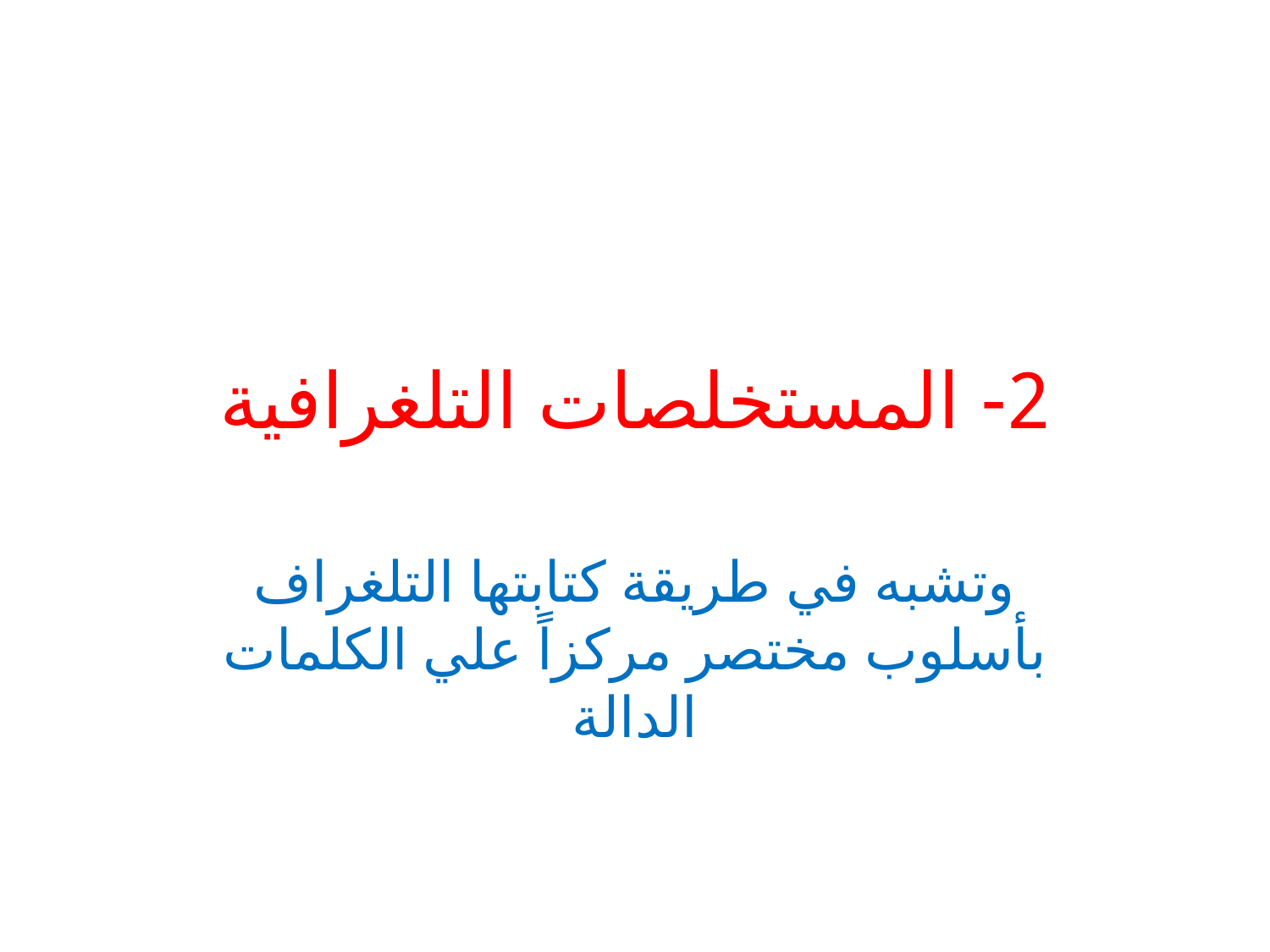

# 2- المستخلصات التلغرافية
وتشبه في طريقة كتابتها التلغراف بأسلوب مختصر مركزاً علي الكلمات الدالة